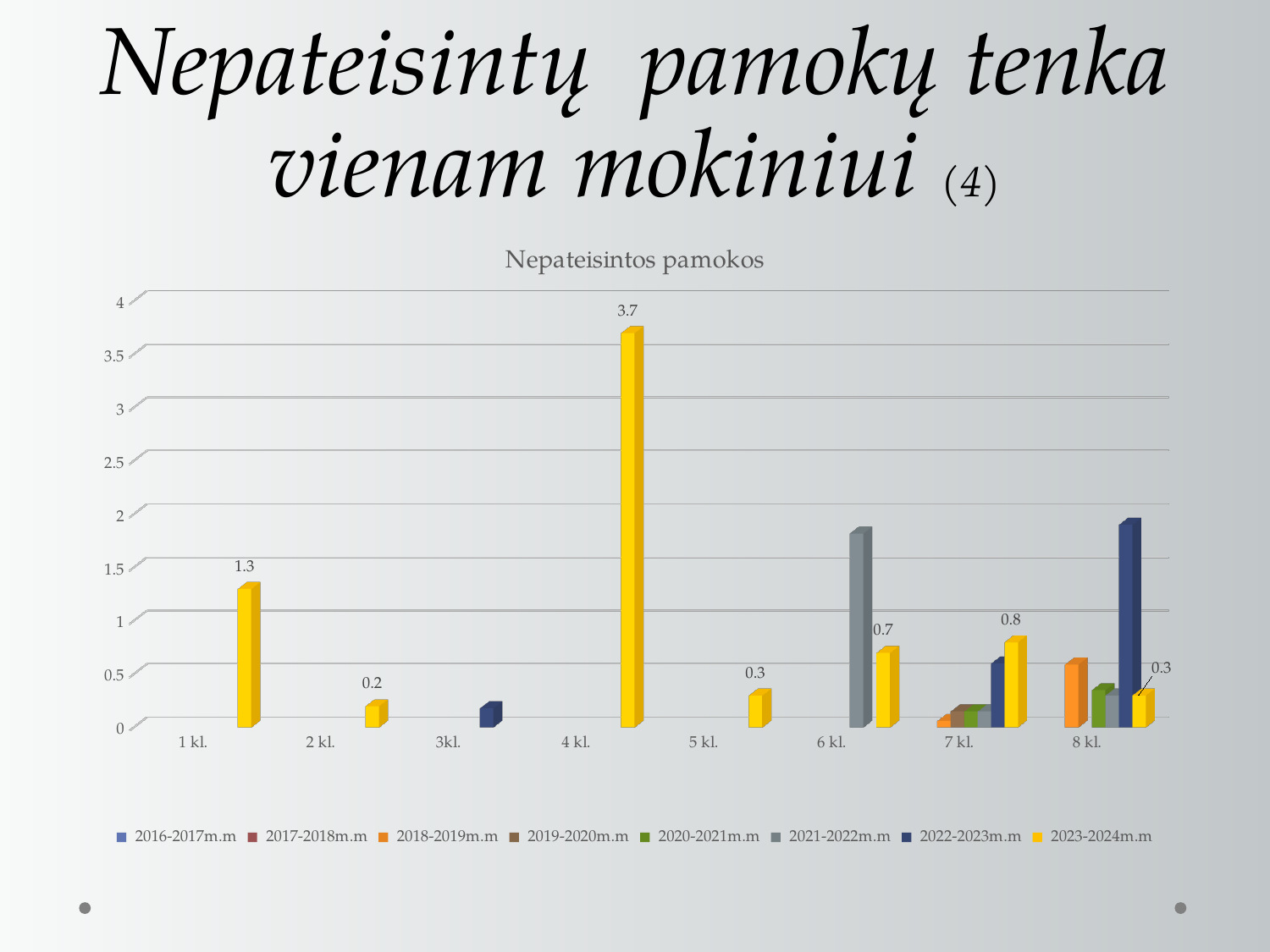

# Nepateisintų  pamokų tenka vienam mokiniui (4)

[unsupported chart]